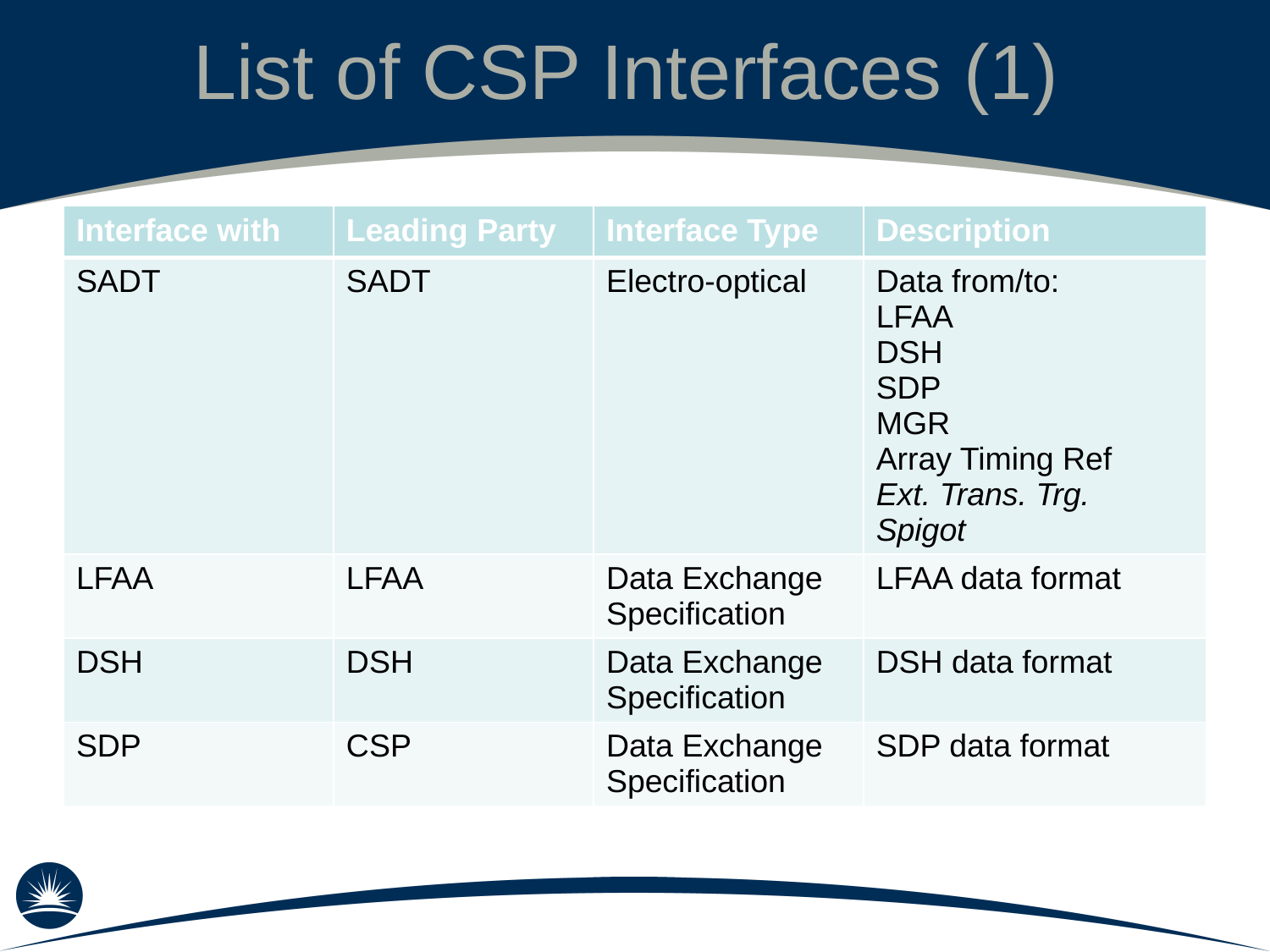

# List of CSP Interfaces (1)
| Interface with | Leading Party | Interface Type | Description |
| --- | --- | --- | --- |
| SADT | SADT | Electro-optical | Data from/to: LFAA DSH SDP MGR Array Timing Ref Ext. Trans. Trg. Spigot |
| LFAA | LFAA | Data Exchange Specification | LFAA data format |
| DSH | DSH | Data Exchange Specification | DSH data format |
| SDP | CSP | Data Exchange Specification | SDP data format |